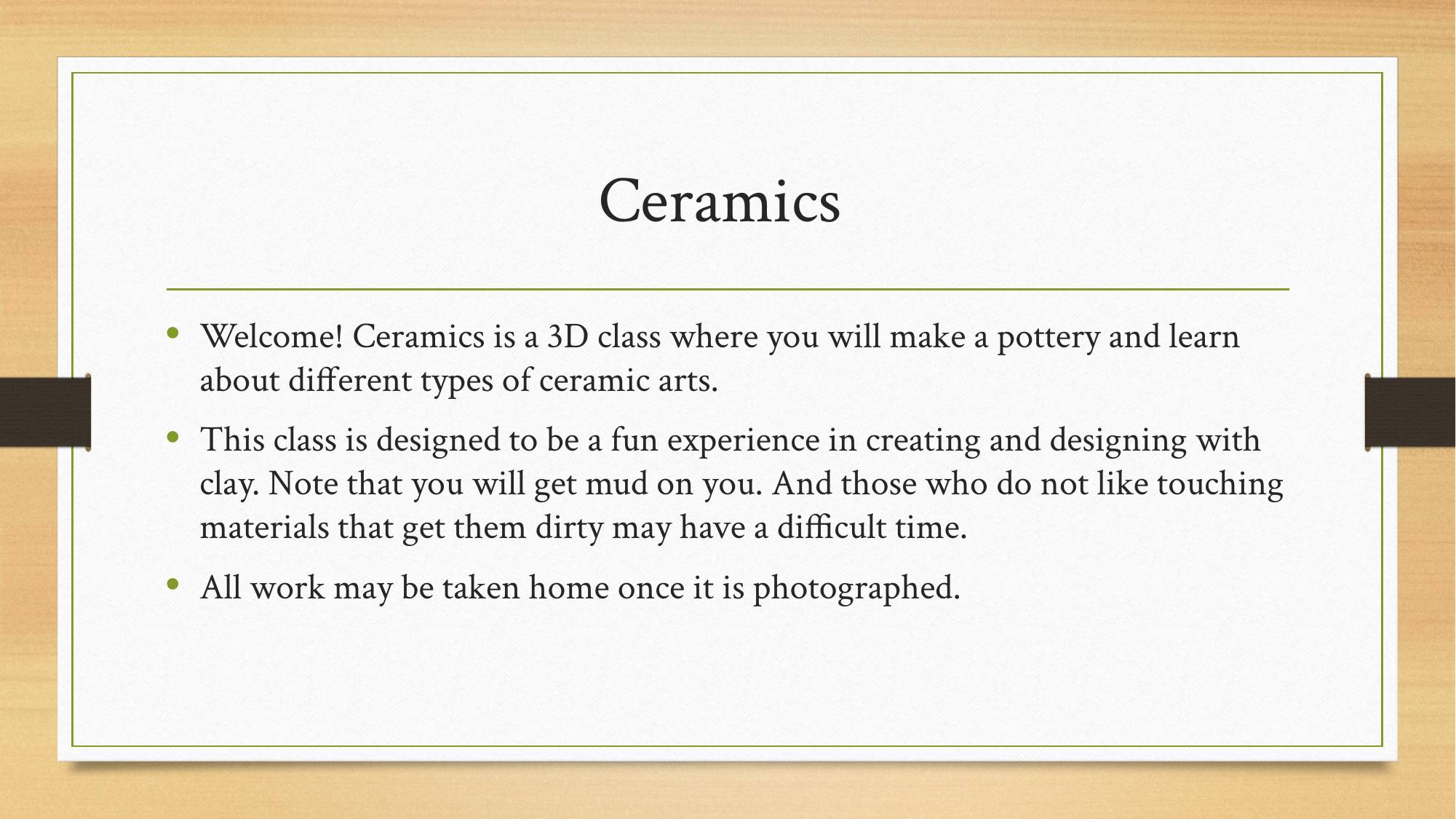

# Ceramics
Welcome! Ceramics is a 3D class where you will make a pottery and learn about different types of ceramic arts.
This class is designed to be a fun experience in creating and designing with clay. Note that you will get mud on you. And those who do not like touching materials that get them dirty may have a difficult time.
All work may be taken home once it is photographed.